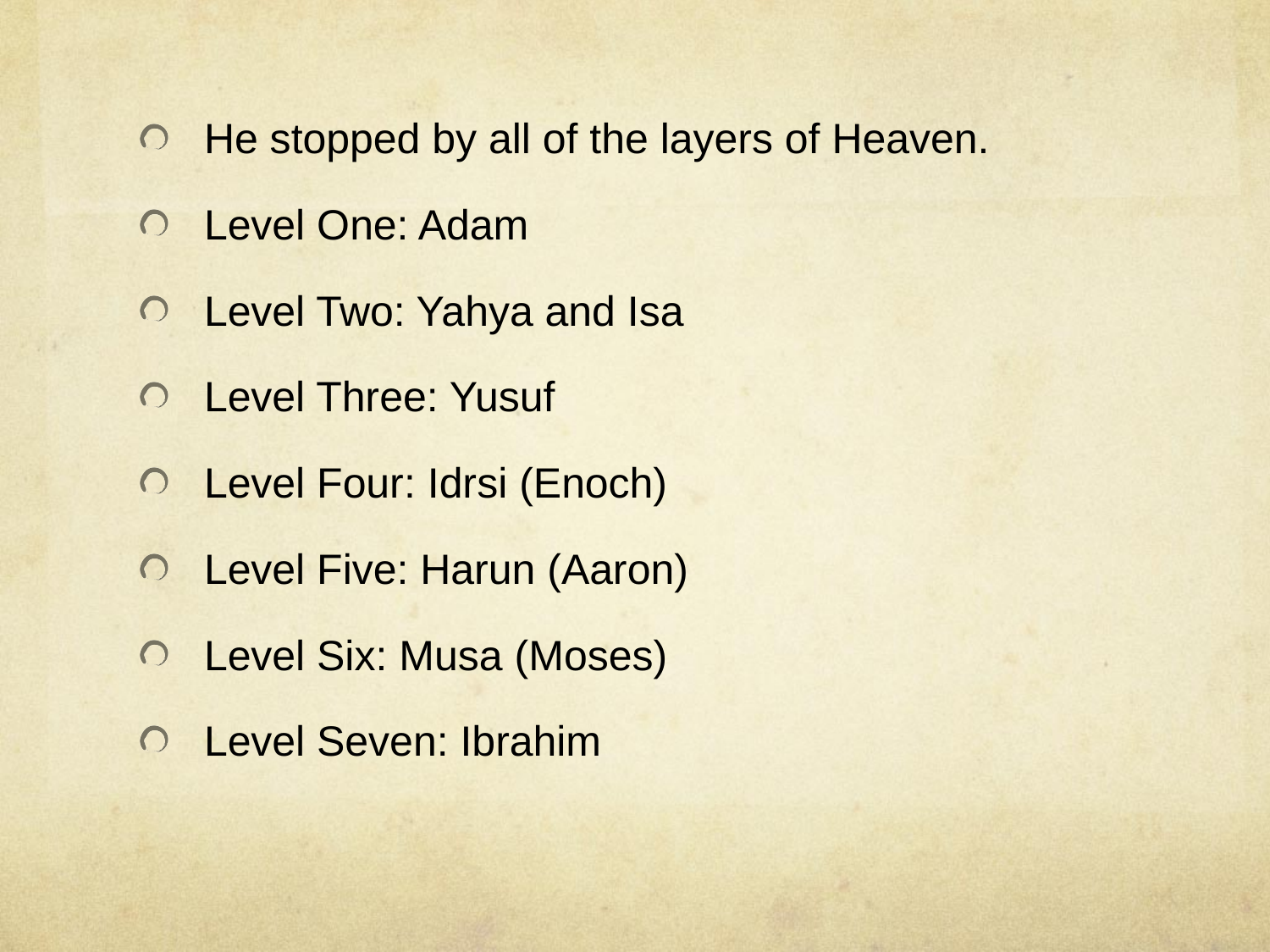

He stopped by all of the layers of Heaven.
Level One: Adam
Level Two: Yahya and Isa
Level Three: Yusuf
Level Four: Idrsi (Enoch)
Level Five: Harun (Aaron)
Level Six: Musa (Moses)
Level Seven: Ibrahim